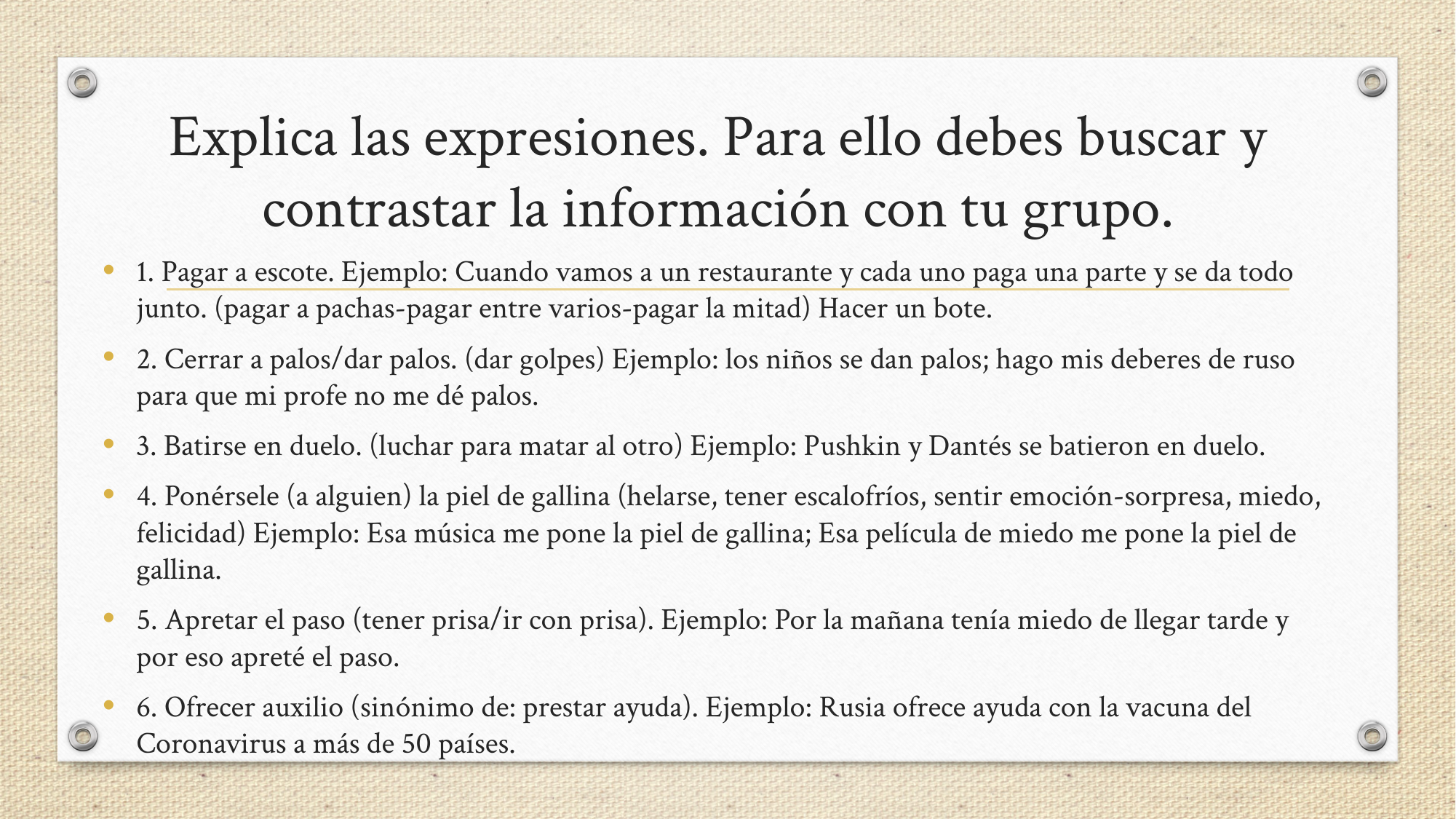

# Explica las expresiones. Para ello debes buscar y contrastar la información con tu grupo.
1. Pagar a escote. Ejemplo: Cuando vamos a un restaurante y cada uno paga una parte y se da todo junto. (pagar a pachas-pagar entre varios-pagar la mitad) Hacer un bote.
2. Cerrar a palos/dar palos. (dar golpes) Ejemplo: los niños se dan palos; hago mis deberes de ruso para que mi profe no me dé palos.
3. Batirse en duelo. (luchar para matar al otro) Ejemplo: Pushkin y Dantés se batieron en duelo.
4. Ponérsele (a alguien) la piel de gallina (helarse, tener escalofríos, sentir emoción-sorpresa, miedo, felicidad) Ejemplo: Esa música me pone la piel de gallina; Esa película de miedo me pone la piel de gallina.
5. Apretar el paso (tener prisa/ir con prisa). Ejemplo: Por la mañana tenía miedo de llegar tarde y por eso apreté el paso.
6. Ofrecer auxilio (sinónimo de: prestar ayuda). Ejemplo: Rusia ofrece ayuda con la vacuna del Coronavirus a más de 50 países.